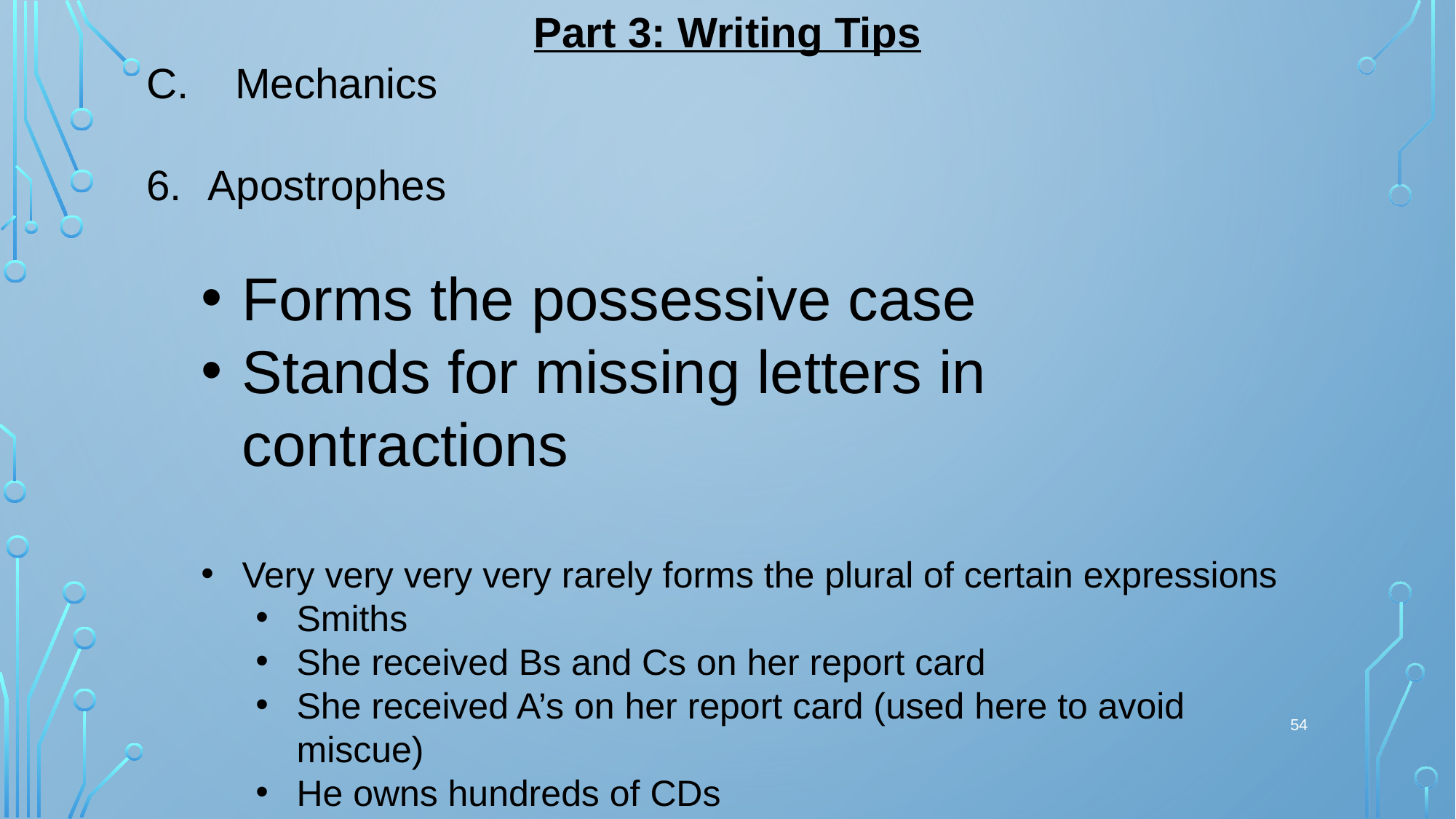

Part 3: Writing Tips
Mechanics

Apostrophes

Forms the possessive case
Stands for missing letters in contractions

Very very very very rarely forms the plural of certain expressions
Smiths
She received Bs and Cs on her report card
She received A’s on her report card (used here to avoid miscue)
He owns hundreds of CDs

54